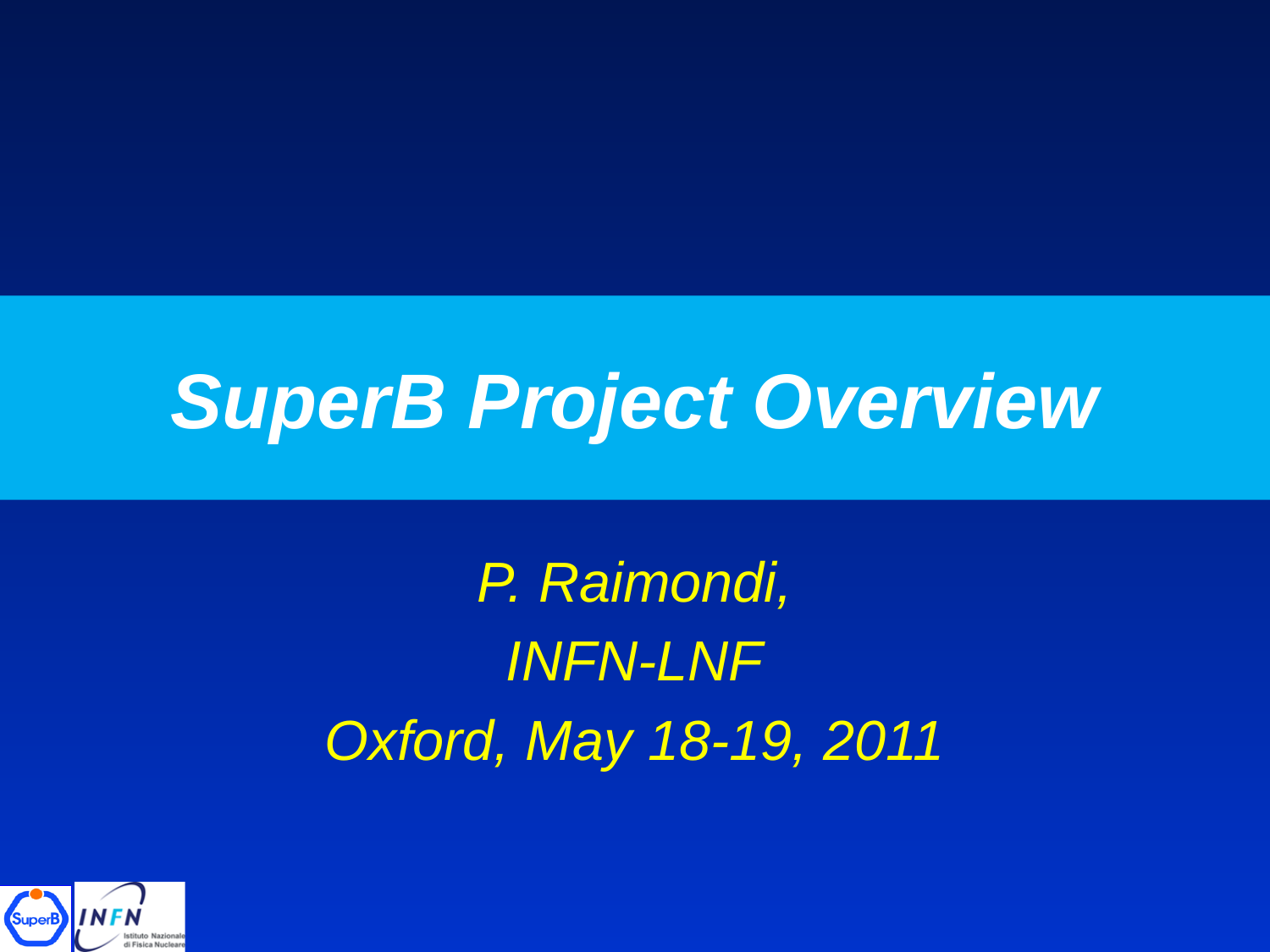

# SuperB Project Overview
P. Raimondi,
INFN-LNF
Oxford, May 18-19, 2011